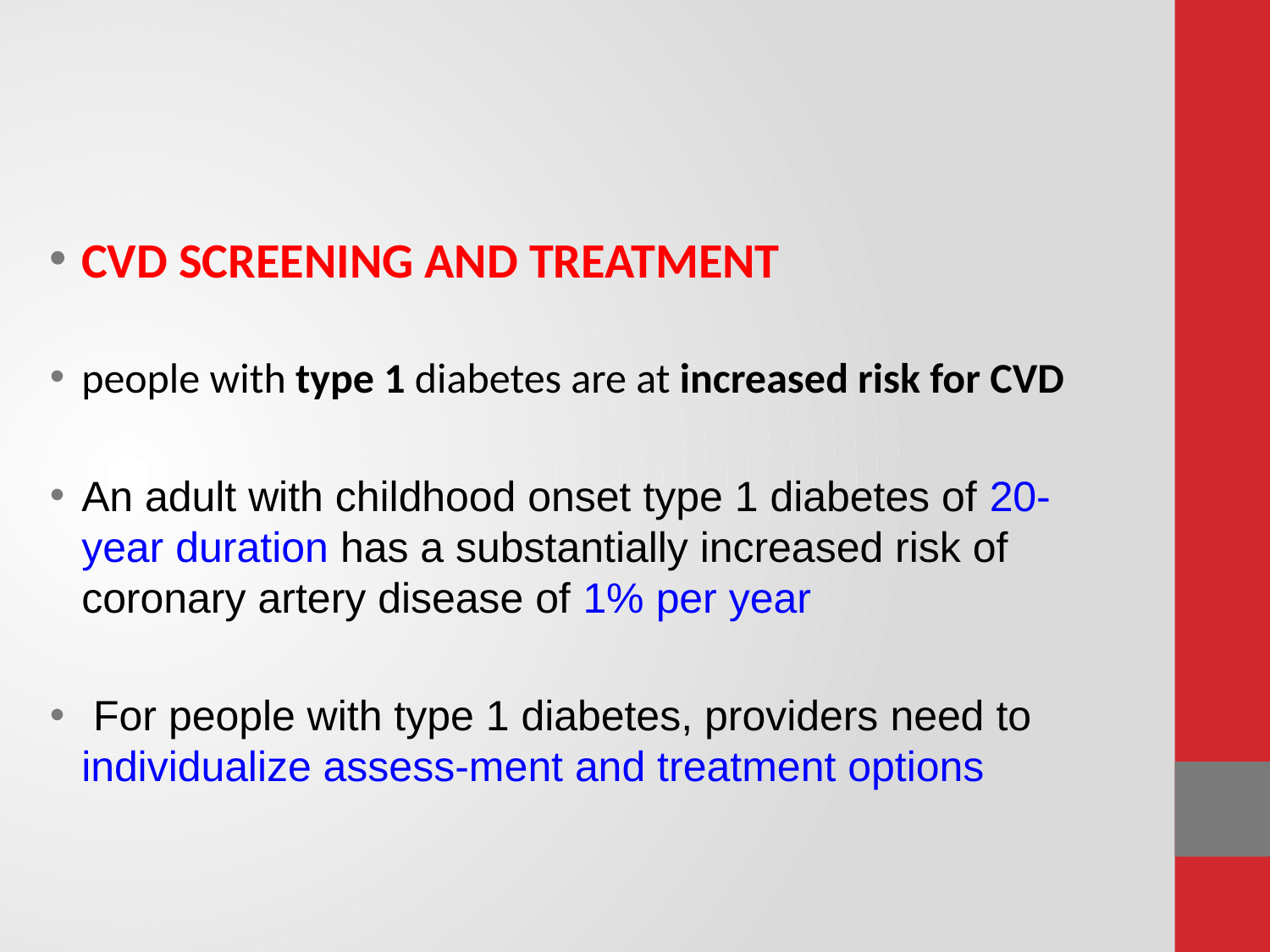

#
CVD SCREENING AND TREATMENT

people with type 1 diabetes are at increased risk for CVD

An adult with childhood onset type 1 diabetes of 20-year duration has a substantially increased risk of coronary artery disease of 1% per year

 For people with type 1 diabetes, providers need to individualize assess-ment and treatment options

people with type 1 diabetes are
at increased risk for CVD, particularly
those with additional risk factors.